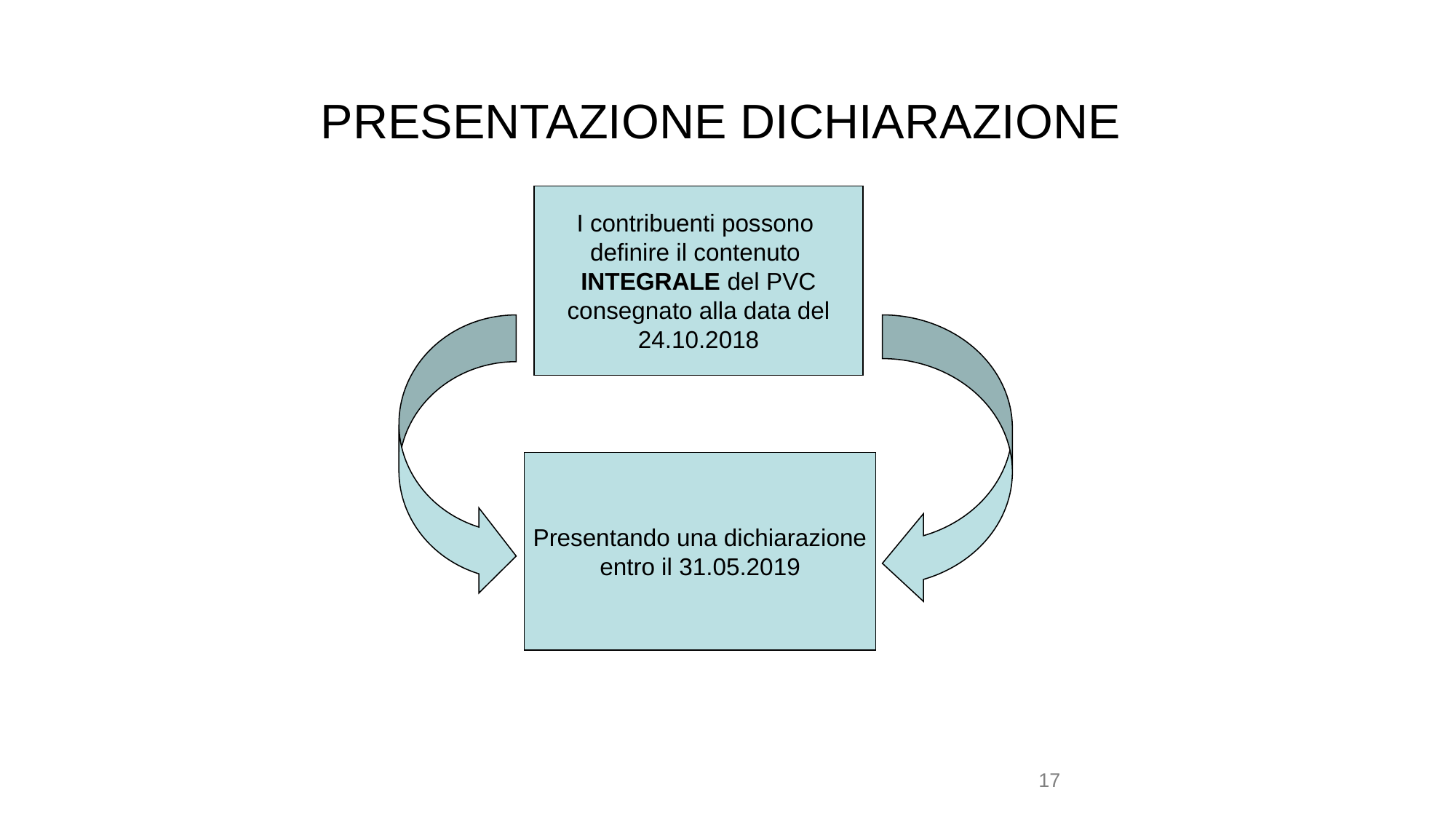

# PRESENTAZIONE DICHIARAZIONE
I contribuenti possono
definire il contenuto
INTEGRALE del PVC
consegnato alla data del
24.10.2018

Presentando una dichiarazione
entro il 31.05.2019
17